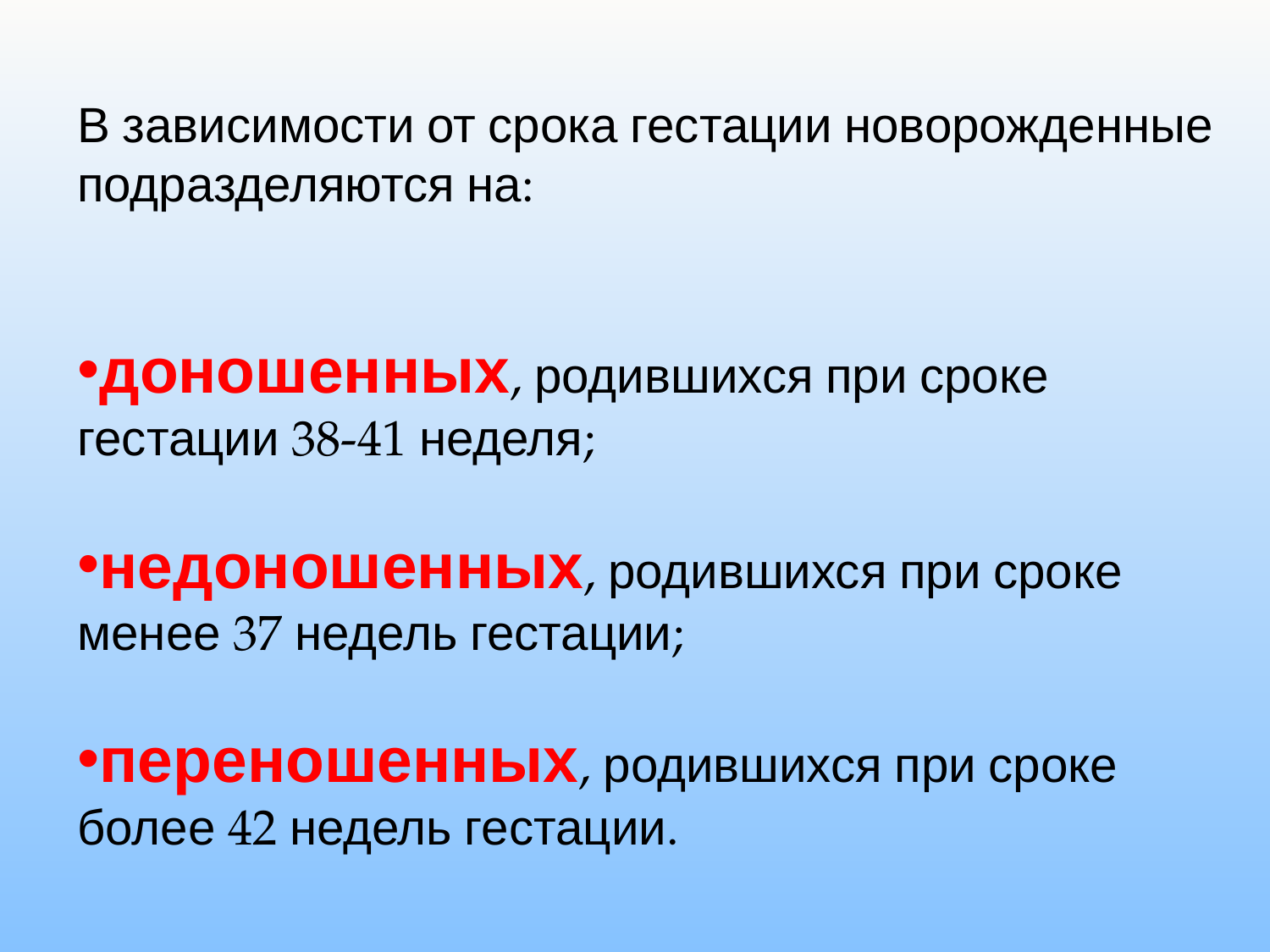

В зависимости от срока гестации новорожденные подразделяются на:

доношенных, родившихся при сроке гестации 38-41 неделя;

недоношенных, родившихся при сроке менее 37 недель гестации;

переношенных, родившихся при сроке более 42 недель гестации.